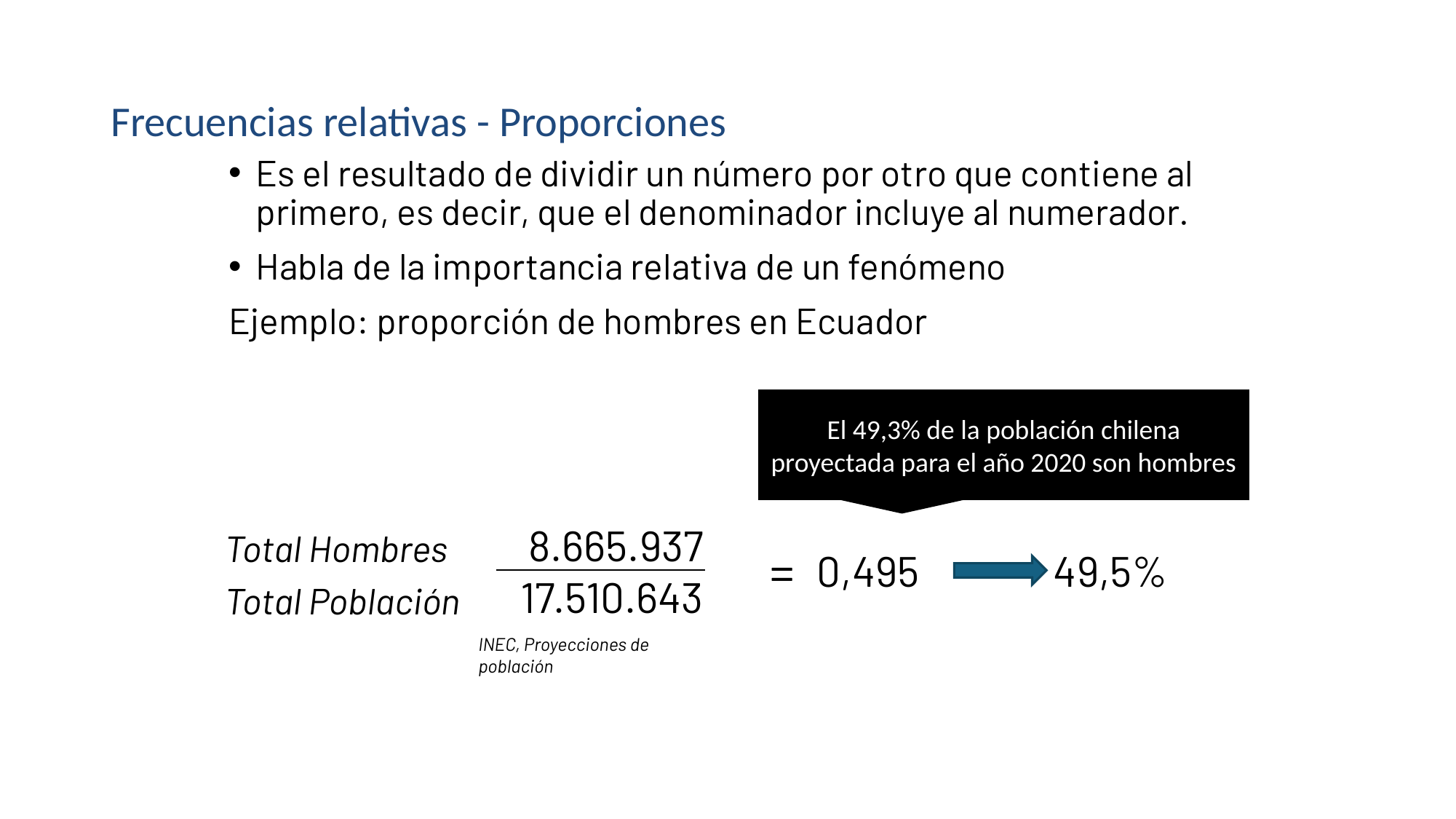

# Frecuencias relativas - Proporciones
Es el resultado de dividir un número por otro que contiene al primero, es decir, que el denominador incluye al numerador.
Habla de la importancia relativa de un fenómeno
Ejemplo: proporción de hombres en Ecuador
El 49,3% de la población chilena proyectada para el año 2020 son hombres
| Total Hombres | 8.665.937 | 0,495 |  | 49,5% |
| --- | --- | --- | --- | --- |
| Total Población | 17.510.643 |  |  |  |
=

INEC, Proyecciones de población